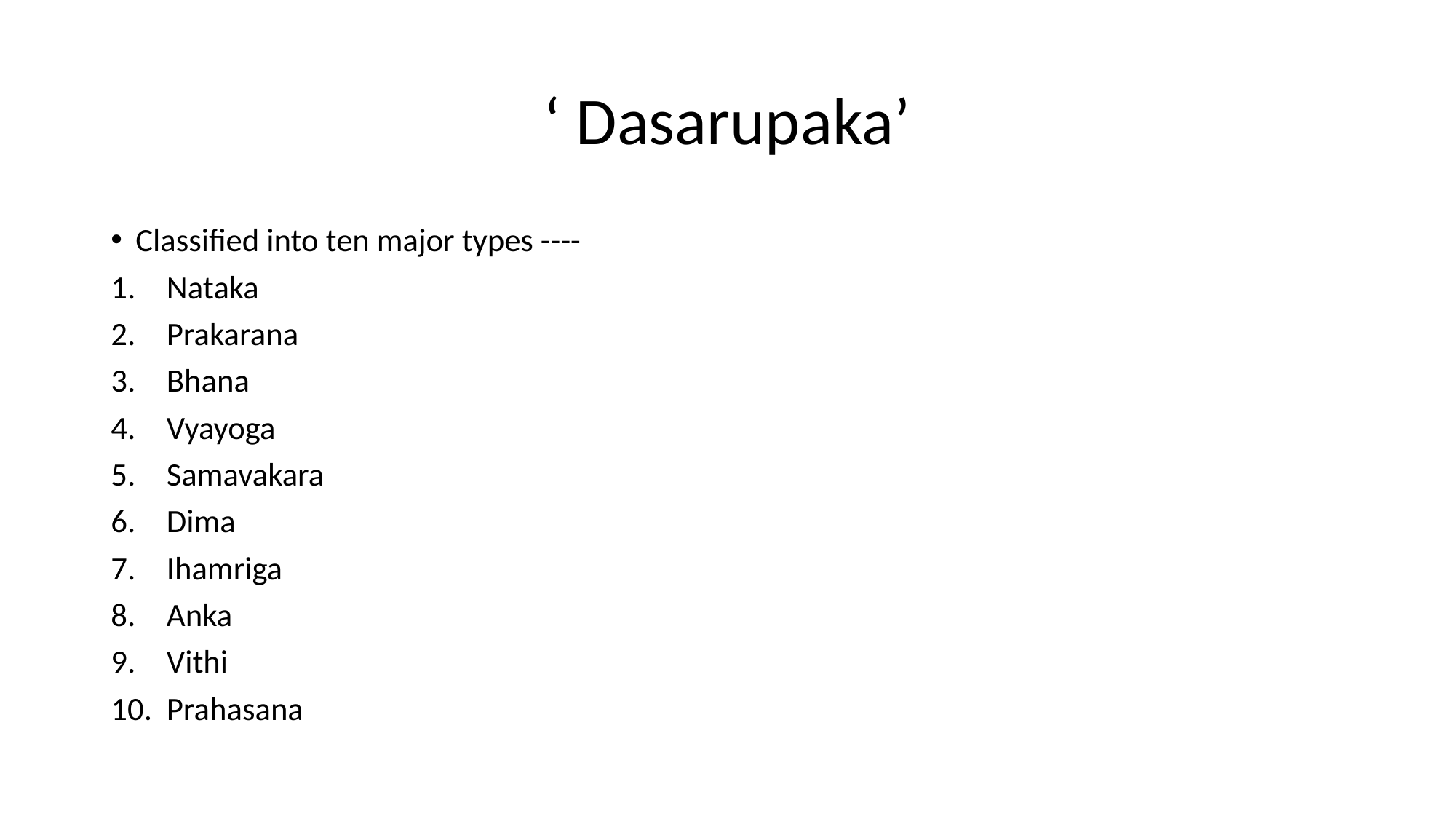

# ‘ Dasarupaka’
Classified into ten major types ----
Nataka
Prakarana
Bhana
Vyayoga
Samavakara
Dima
Ihamriga
Anka
Vithi
Prahasana